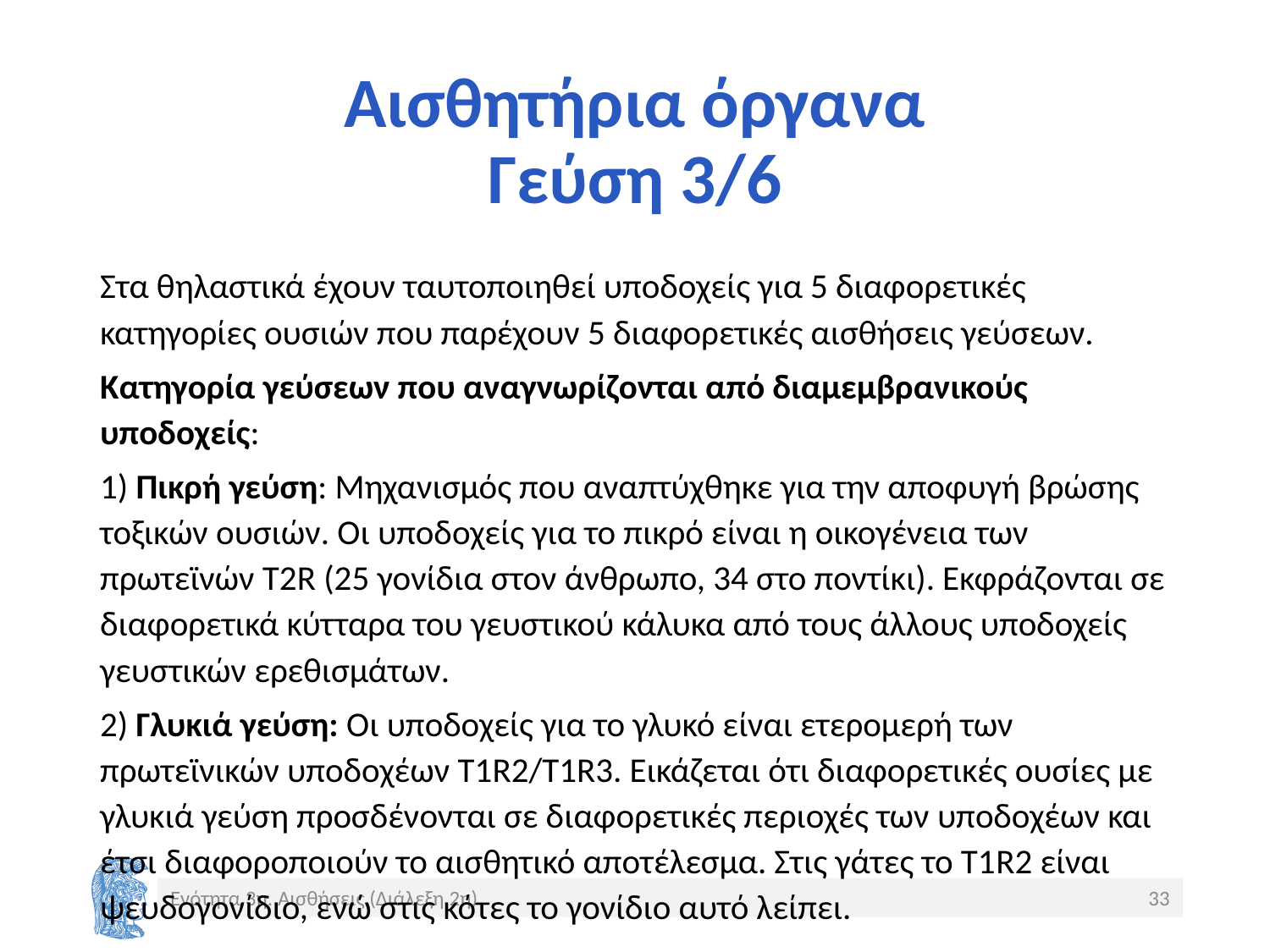

# Αισθητήρια όργανα Γεύση 3/6
Στα θηλαστικά έχουν ταυτοποιηθεί υποδοχείς για 5 διαφορετικές κατηγορίες ουσιών που παρέχουν 5 διαφορετικές αισθήσεις γεύσεων.
Κατηγορία γεύσεων που αναγνωρίζονται από διαμεμβρανικούς υποδοχείς:
1) Πικρή γεύση: Μηχανισμός που αναπτύχθηκε για την αποφυγή βρώσης τοξικών ουσιών. Οι υποδοχείς για το πικρό είναι η οικογένεια των  πρωτεϊνών Τ2R (25 γονίδια στον άνθρωπο, 34 στο ποντίκι). Εκφράζονται σε διαφορετικά κύτταρα του γευστικού κάλυκα από τους άλλους υποδοχείς γευστικών ερεθισμάτων.
2) Γλυκιά γεύση: Οι υποδοχείς για το γλυκό είναι ετερομερή των πρωτεϊνικών υποδοχέων Τ1R2/T1R3. Εικάζεται ότι διαφορετικές ουσίες με γλυκιά γεύση προσδένονται σε διαφορετικές περιοχές των υποδοχέων και έτσι διαφοροποιούν το αισθητικό αποτέλεσμα. Στις γάτες το Τ1R2 είναι ψευδογονίδιο, ενώ στις κότες το γονίδιο αυτό λείπει.

Ενότητα 3η. Αισθήσεις (Διάλεξη 2η)
33